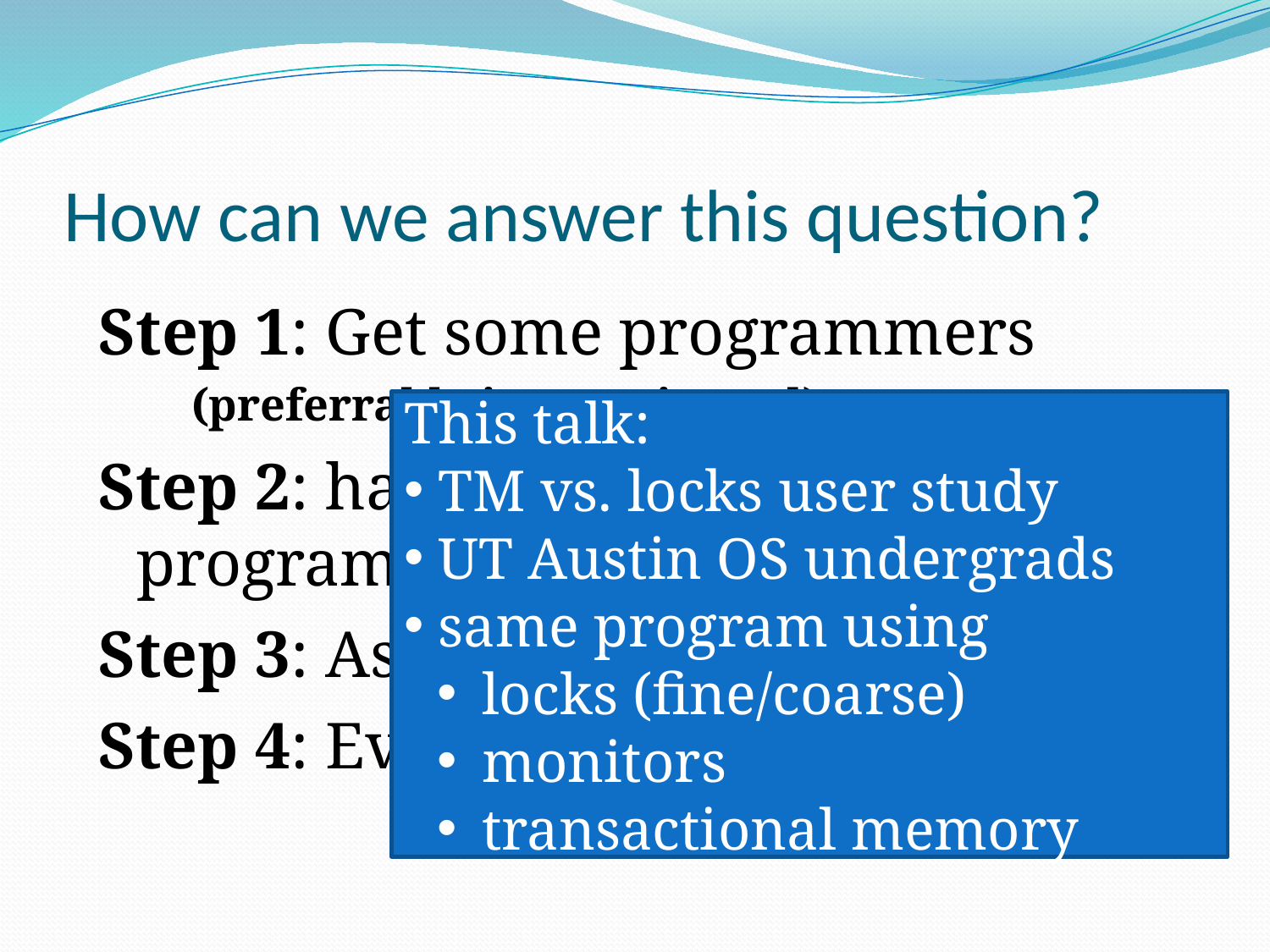

# How can we answer this question?
Step 1: Get some programmers
(preferrably inexperienced)
This talk:
 TM vs. locks user study
 UT Austin OS undergrads
 same program using
 locks (fine/coarse)
 monitors
 transactional memory
Step 2: have them write the same program with TM and locks
Step 3: Ask them how it went
Step 4: Evaluate their code